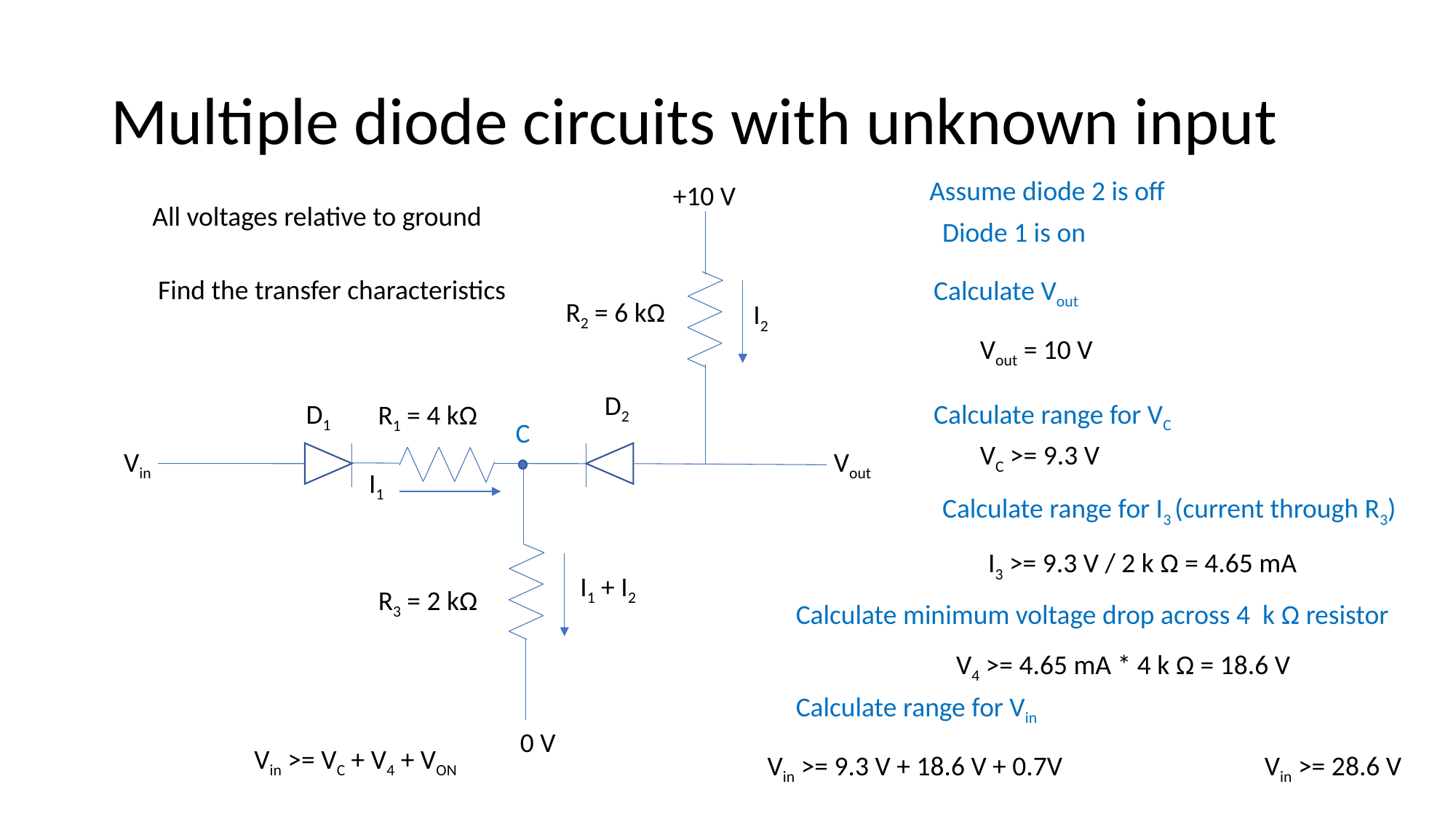

# Multiple diode circuits with unknown input
Assume diode 2 is off
+10 V
All voltages relative to ground
Diode 1 is on
Find the transfer characteristics
Calculate Vout
R2 = 6 kΩ
I2
Vout = 10 V
D2
D1
Calculate range for VC
R1 = 4 kΩ
C
VC >= 9.3 V
Vin
Vout

I1

Calculate range for I3 (current through R3)
I3 >= 9.3 V / 2 k Ω = 4.65 mA
I1 + I2
R3 = 2 kΩ
Calculate minimum voltage drop across 4  k Ω resistor
V4 >= 4.65 mA * 4 k Ω = 18.6 V
Calculate range for Vin
0 V
Vin >= VC + V4 + VON
Vin >= 28.6 V
Vin >= 9.3 V + 18.6 V + 0.7V